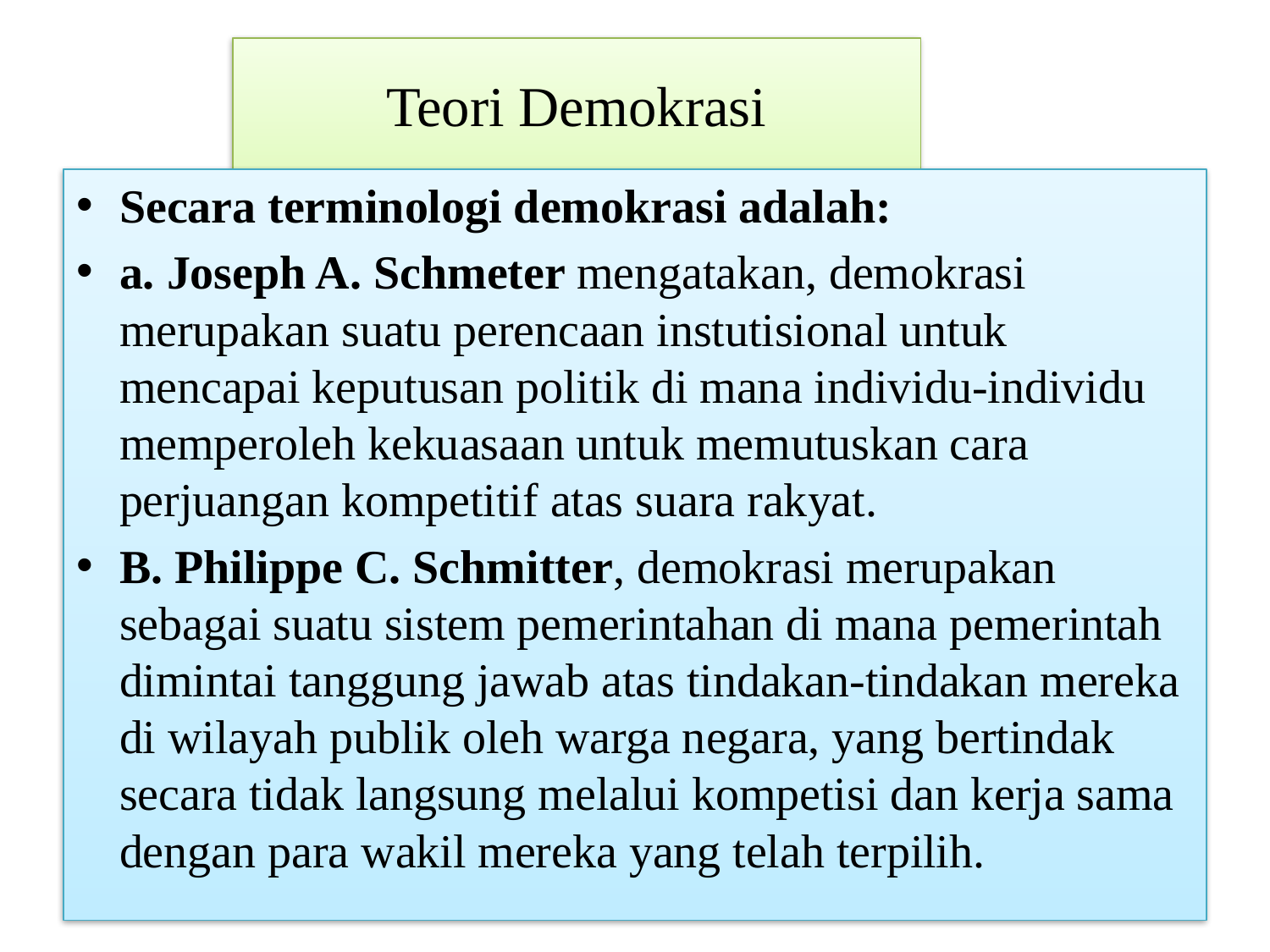

# Teori Demokrasi
Secara terminologi demokrasi adalah:
a. Joseph A. Schmeter mengatakan, demokrasi merupakan suatu perencaan instutisional untuk mencapai keputusan politik di mana individu-individu memperoleh kekuasaan untuk memutuskan cara perjuangan kompetitif atas suara rakyat.
B. Philippe C. Schmitter, demokrasi merupakan sebagai suatu sistem pemerintahan di mana pemerintah dimintai tanggung jawab atas tindakan-tindakan mereka di wilayah publik oleh warga negara, yang bertindak secara tidak langsung melalui kompetisi dan kerja sama dengan para wakil mereka yang telah terpilih.